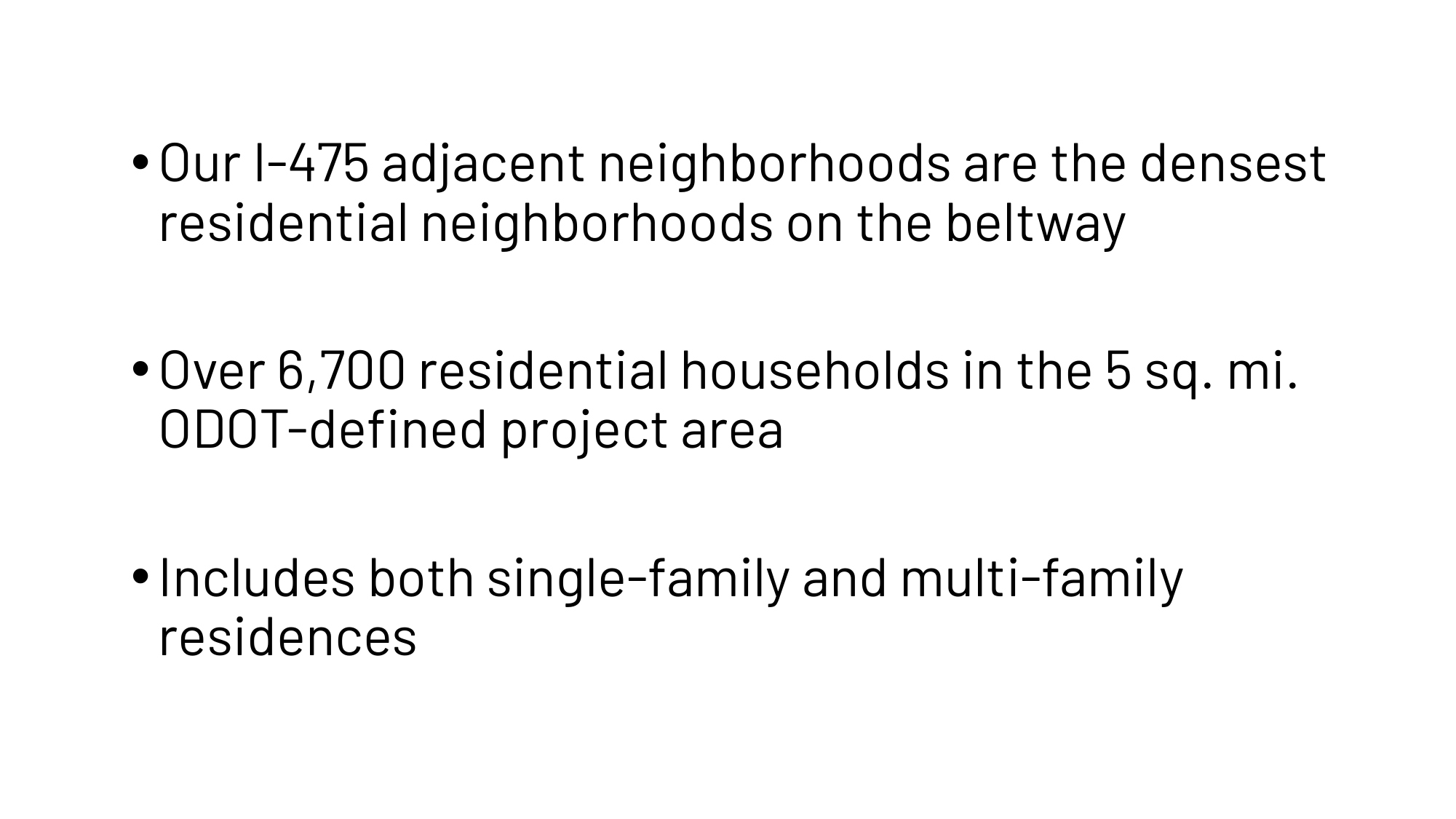

Our I-475 adjacent neighborhoods are the densest residential neighborhoods on the beltway

Over 6,700 residential households in the 5 sq. mi. ODOT-defined project area

Includes both single-family and multi-family residences